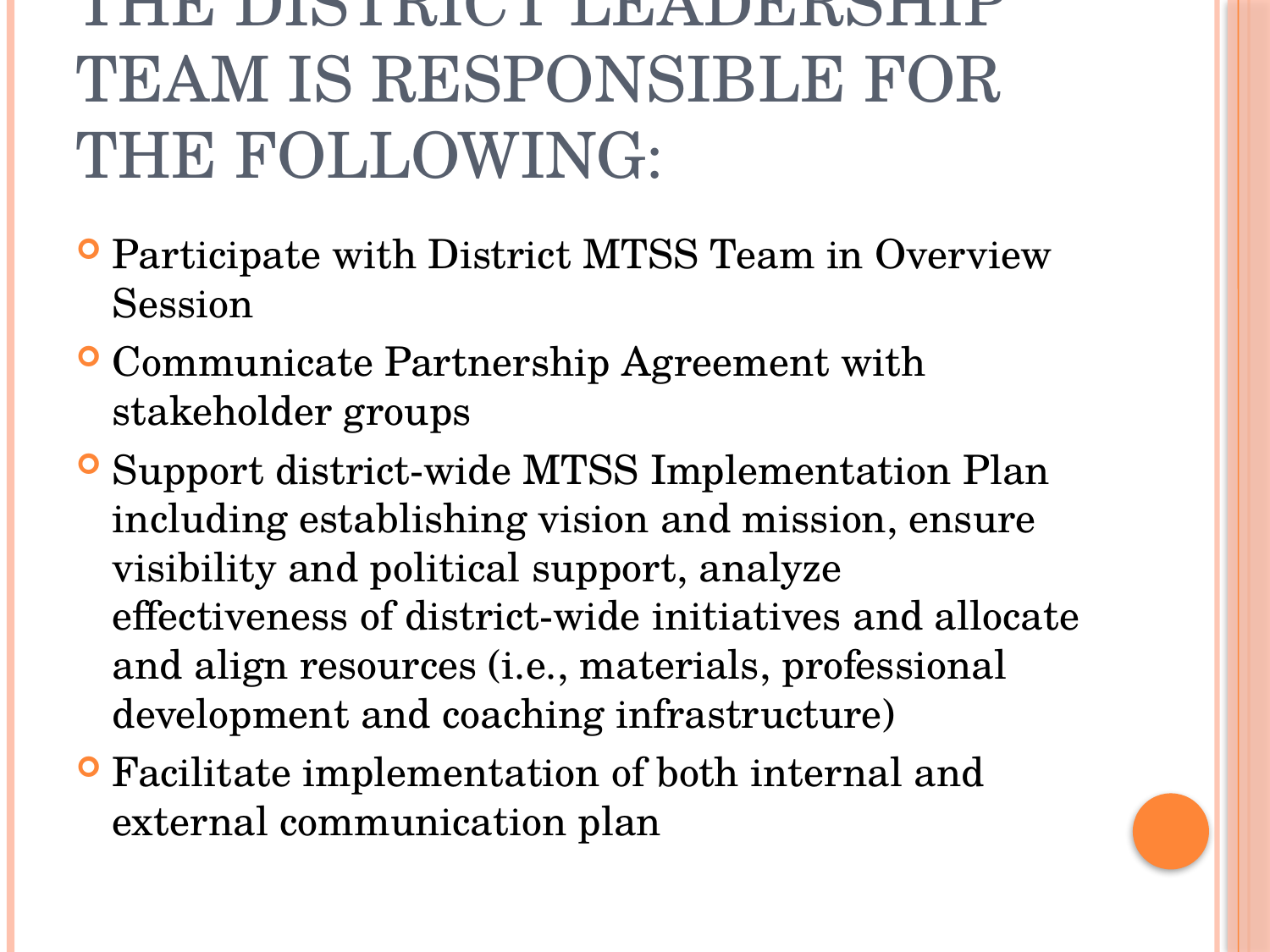

# To fulfill these goals, the District Leadership Team is responsible for the following:
Participate with District MTSS Team in Overview Session
Communicate Partnership Agreement with stakeholder groups
Support district-wide MTSS Implementation Plan including establishing vision and mission, ensure visibility and political support, analyze effectiveness of district-wide initiatives and allocate and align resources (i.e., materials, professional development and coaching infrastructure)
Facilitate implementation of both internal and external communication plan